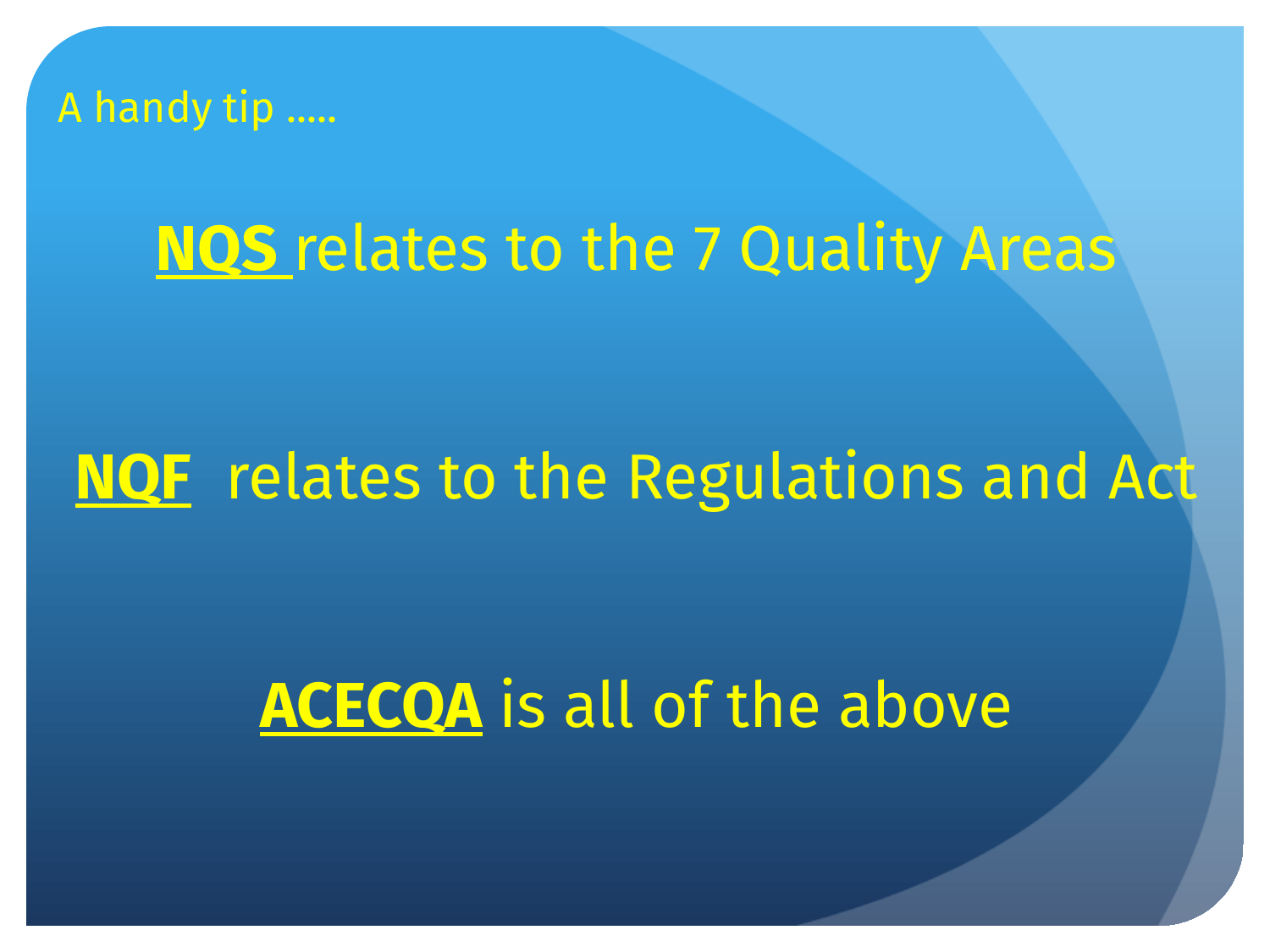

A handy tip .....

NQS relates to the 7 Quality Areas

NQF  relates to the Regulations and Act

ACECQA is all of the above